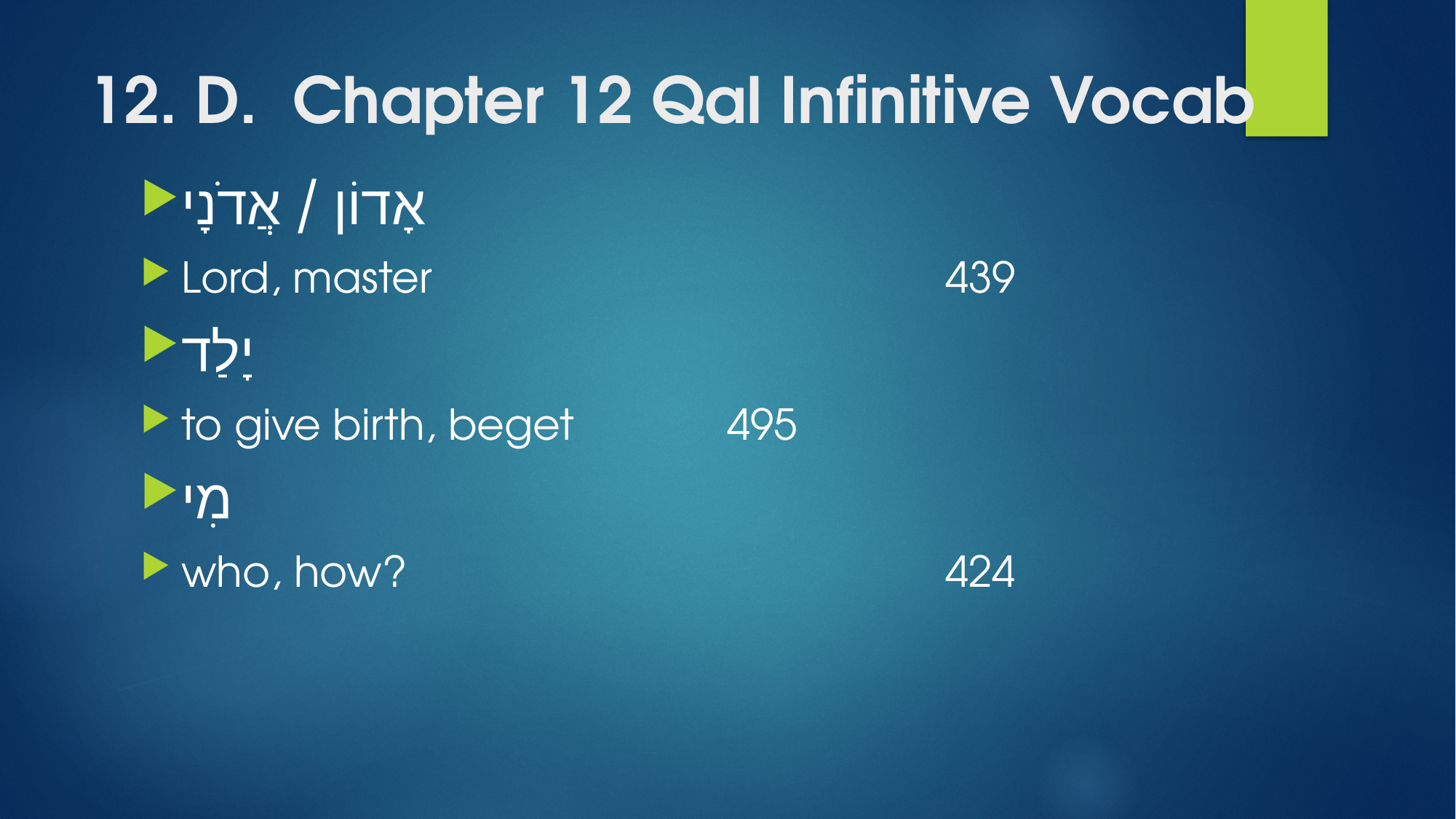

# 12. D.  Chapter 12 Qal Infinitive Vocab
אָדוֹן / אֲדֹנָי
Lord, master					439
יָלַד
to give birth, beget 		495
מִי
who, how?					424